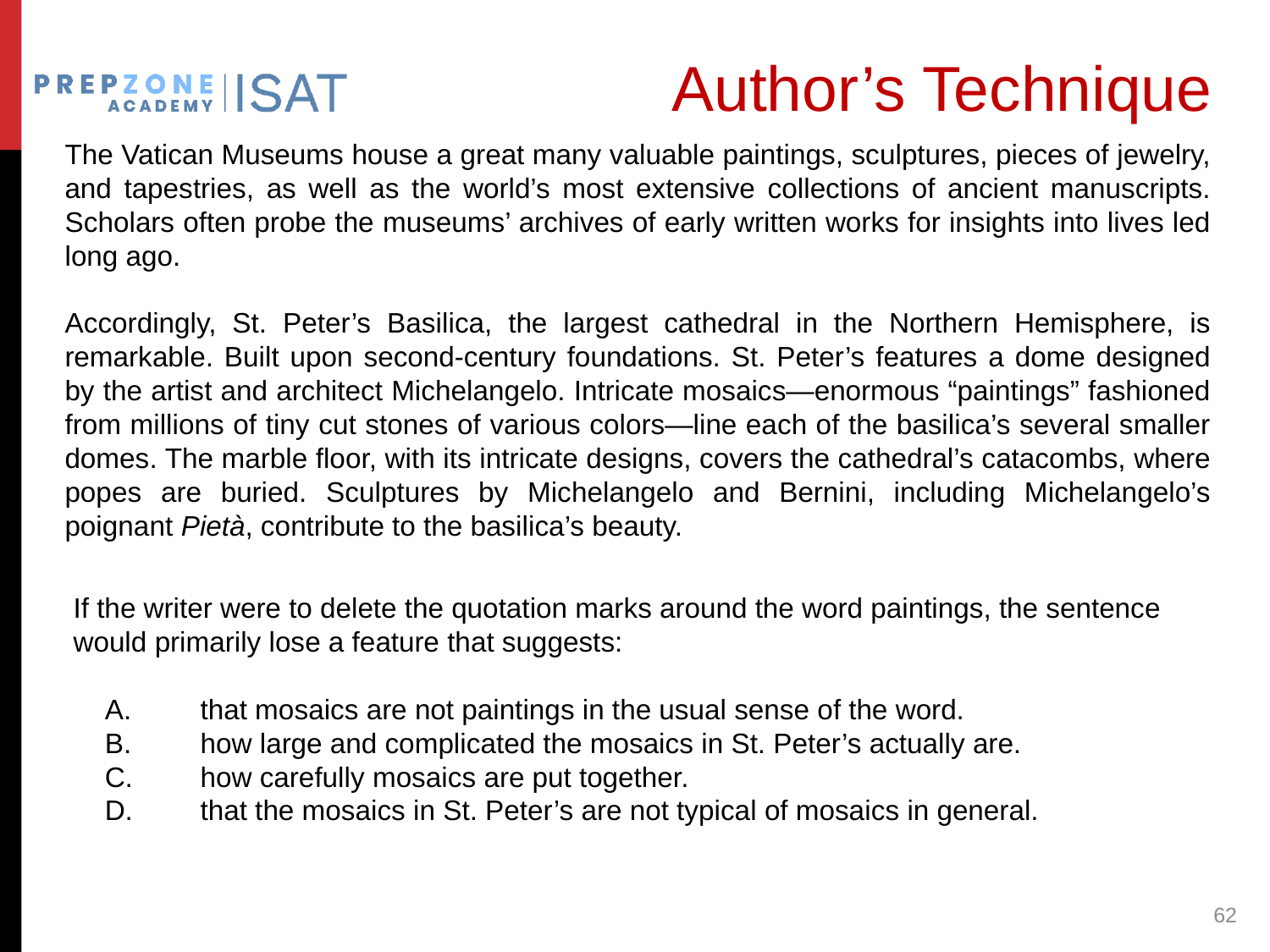

# Author’s Technique
The Vatican Museums house a great many valuable paintings, sculptures, pieces of jewelry, and tapestries, as well as the world’s most extensive collections of ancient manuscripts. Scholars often probe the museums’ archives of early written works for insights into lives led long ago.

Accordingly, St. Peter’s Basilica, the largest cathedral in the Northern Hemisphere, is remarkable. Built upon second-century foundations. St. Peter’s features a dome designed by the artist and architect Michelangelo. Intricate mosaics—enormous “paintings” fashioned from millions of tiny cut stones of various colors—line each of the basilica’s several smaller domes. The marble floor, with its intricate designs, covers the cathedral’s catacombs, where popes are buried. Sculptures by Michelangelo and Bernini, including Michelangelo’s poignant Pietà, contribute to the basilica’s beauty.

If the writer were to delete the quotation marks around the word paintings, the sentence would primarily lose a feature that suggests:

    A. 	that mosaics are not paintings in the usual sense of the word.
    B. 	how large and complicated the mosaics in St. Peter’s actually are.
    C. 	how carefully mosaics are put together.
    D. 	that the mosaics in St. Peter’s are not typical of mosaics in general.
62